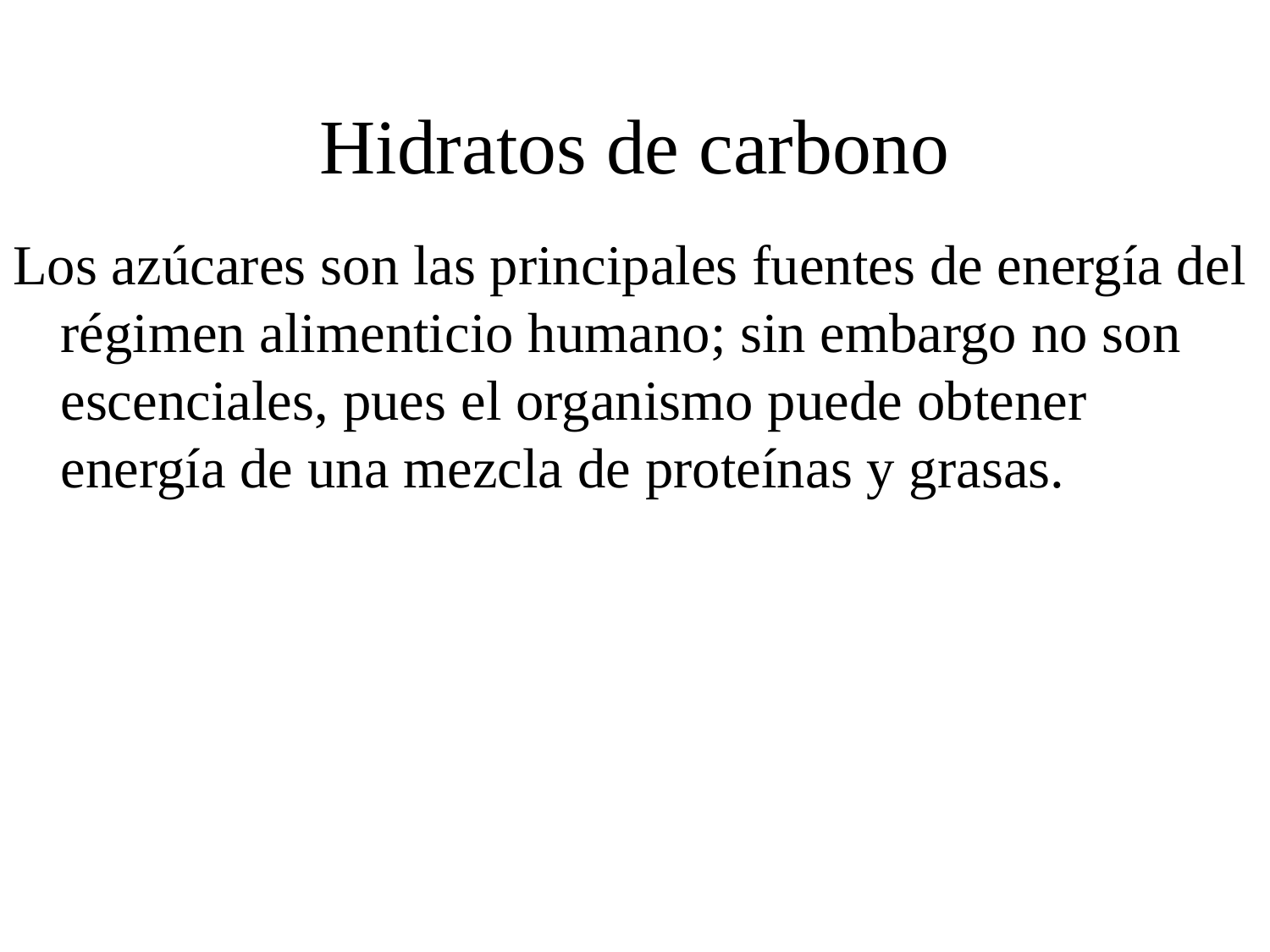

# Hidratos de carbono
Los azúcares son las principales fuentes de energía del régimen alimenticio humano; sin embargo no son escenciales, pues el organismo puede obtener energía de una mezcla de proteínas y grasas.